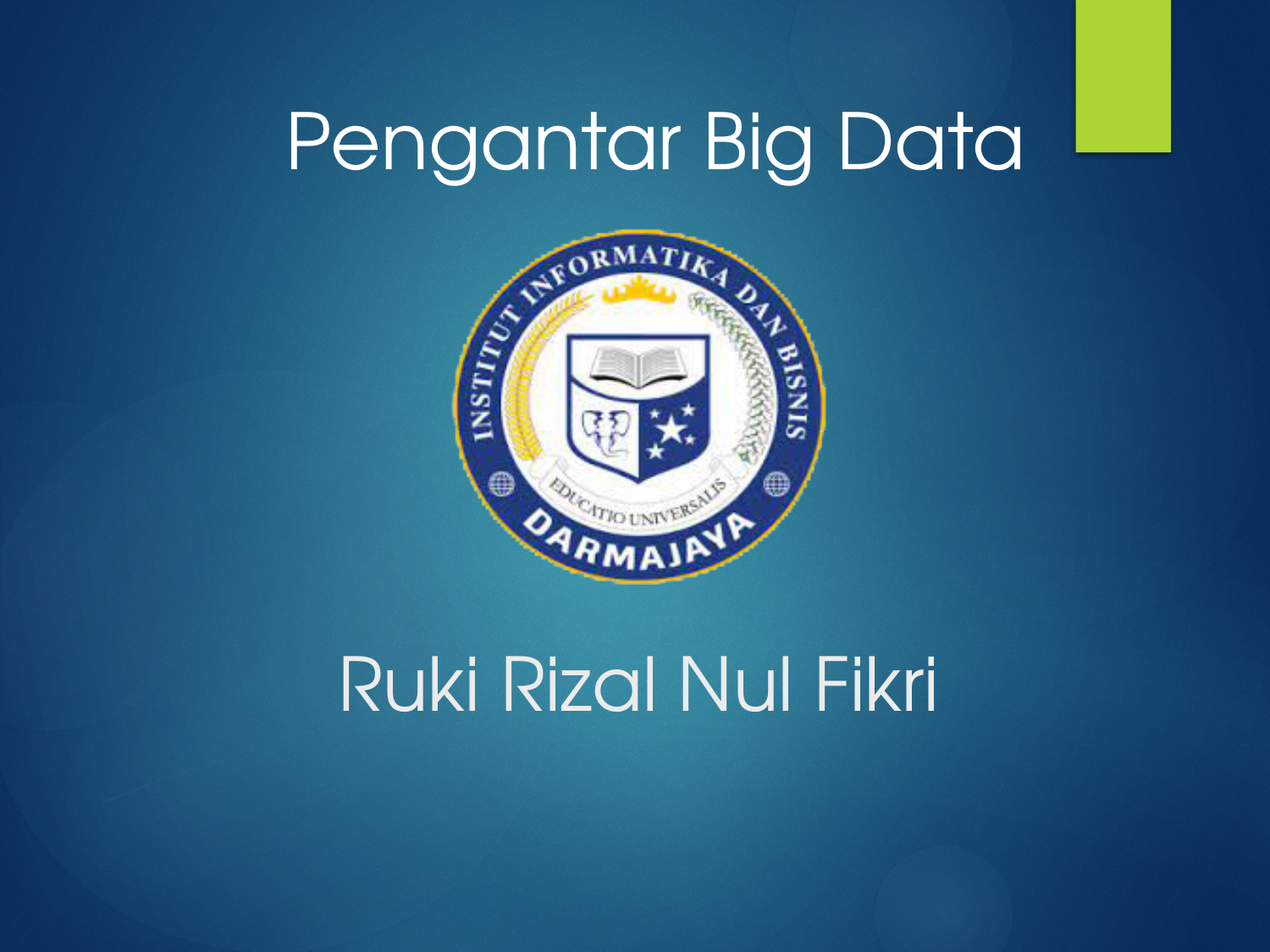

Pengantar Big Data

# Ruki Rizal Nul Fikri